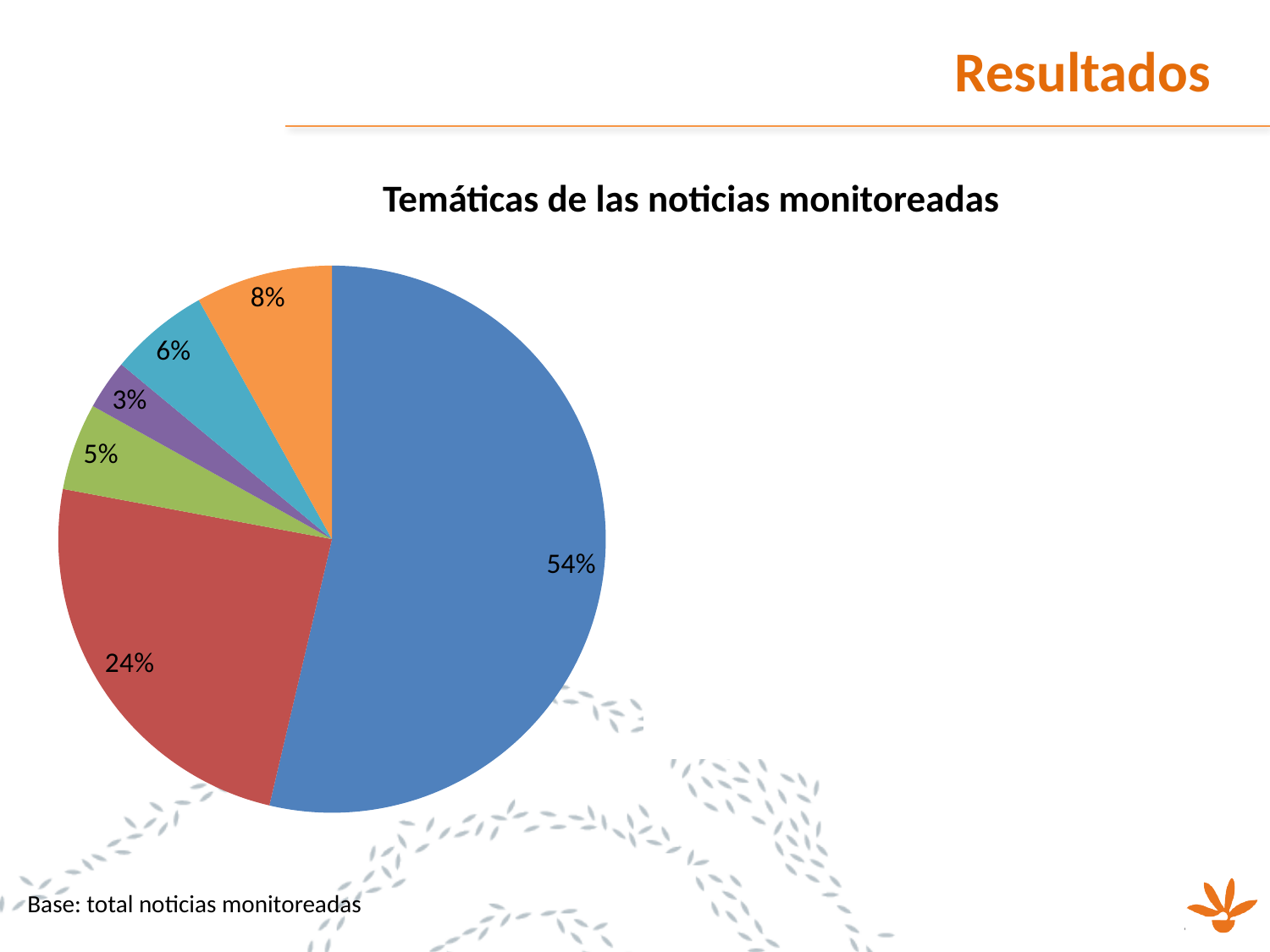

Resultados
Temáticas de las noticias monitoreadas

### Chart

| Category | Temas de las noticias |  |  |
|---|---|---|---|
| Delincuencia y sucesos policiales | 73.0 | None | None |
| Violencia de Genero | 33.0 | None | None |
| Violencia Institucional | 7.0 | None | None |
| Participacion Politica y Compromiso Social | 4.0 | None | None |
| Trabajo/Empleo | 8.0 | None | None |
| Pobreza yExclusión en General | 11.0 | None | None |
Base: total noticias monitoreadas